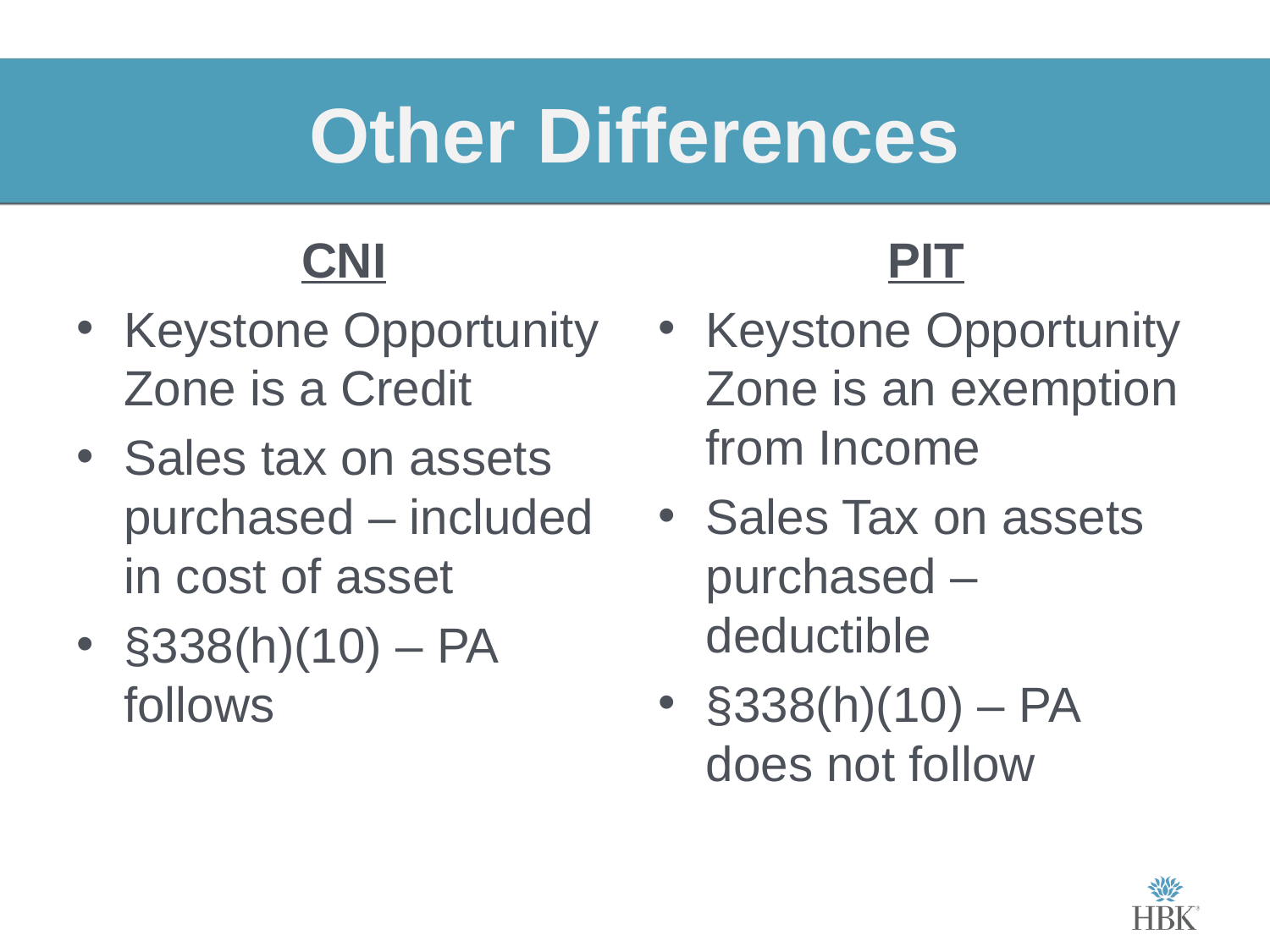

# Other Differences
CNI
Keystone Opportunity Zone is a Credit
Sales tax on assets purchased – included in cost of asset
§338(h)(10) – PA follows
PIT
Keystone Opportunity Zone is an exemption from Income
Sales Tax on assets purchased – deductible
§338(h)(10) – PA does not follow